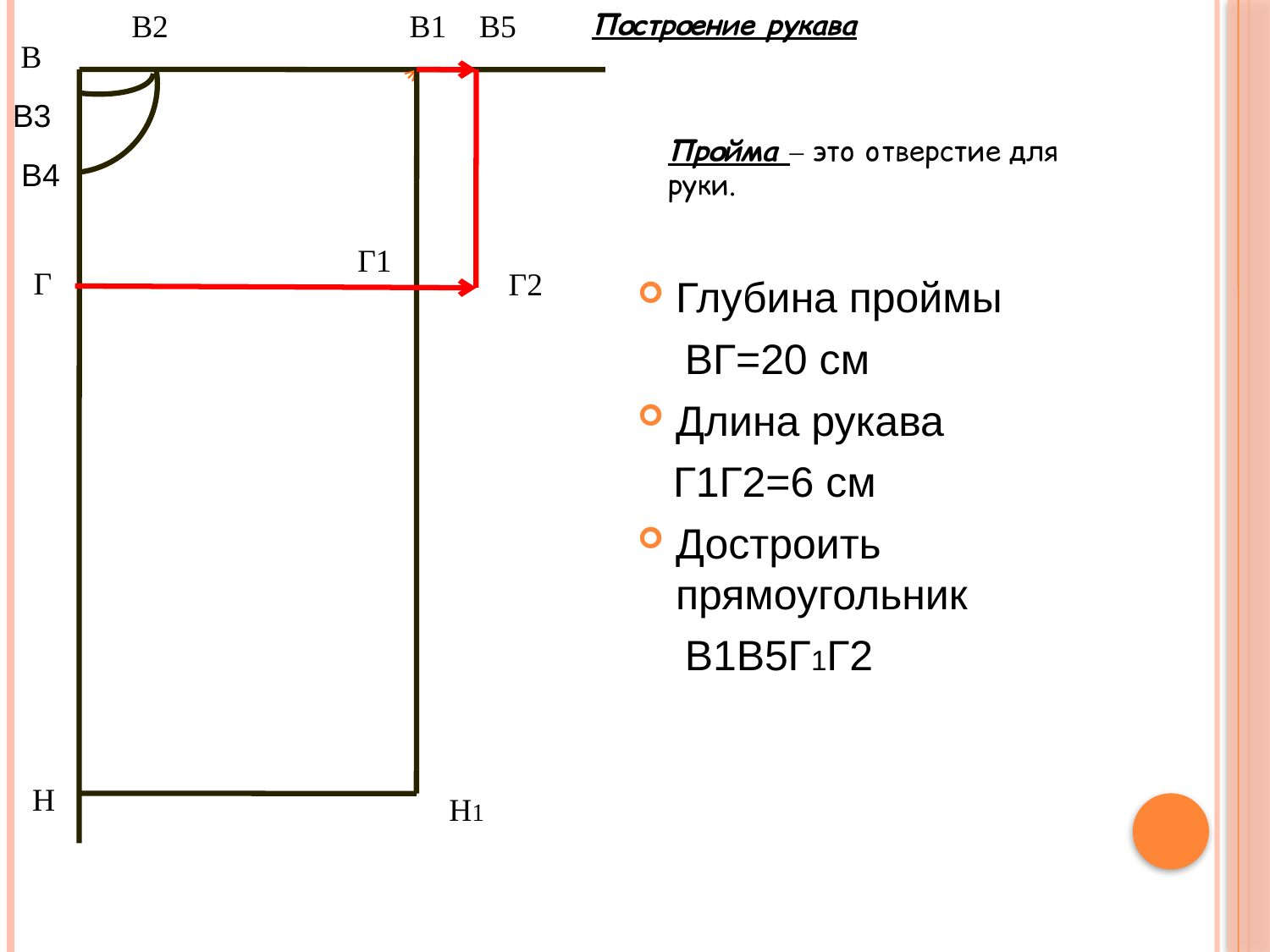

В2
В1
В5
Построение рукава

 В
В3
Пройма – это отверстие для руки.
 В4
 Г1
Г
Г2
Глубина проймы
    ВГ=20 см
Длина рукава
   Г1Г2=6 см
Достроить прямоугольник
    В1В5Г1Г2

Н
Н1